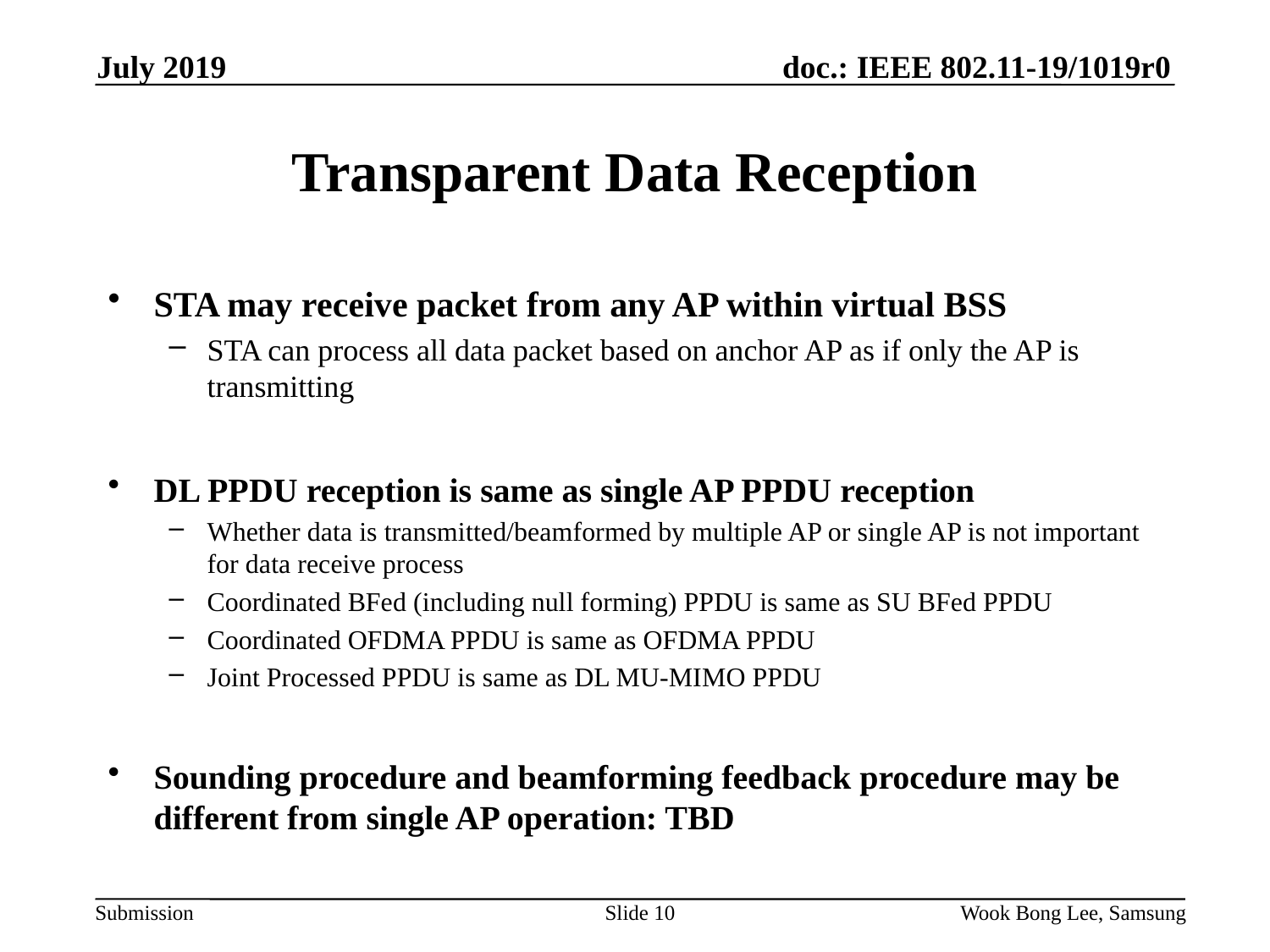

July 2019
# Transparent Data Reception
STA may receive packet from any AP within virtual BSS
STA can process all data packet based on anchor AP as if only the AP is transmitting

DL PPDU reception is same as single AP PPDU reception
Whether data is transmitted/beamformed by multiple AP or single AP is not important for data receive process
Coordinated BFed (including null forming) PPDU is same as SU BFed PPDU
Coordinated OFDMA PPDU is same as OFDMA PPDU
Joint Processed PPDU is same as DL MU-MIMO PPDU

Sounding procedure and beamforming feedback procedure may be different from single AP operation: TBD
Slide 10
Wook Bong Lee, Samsung